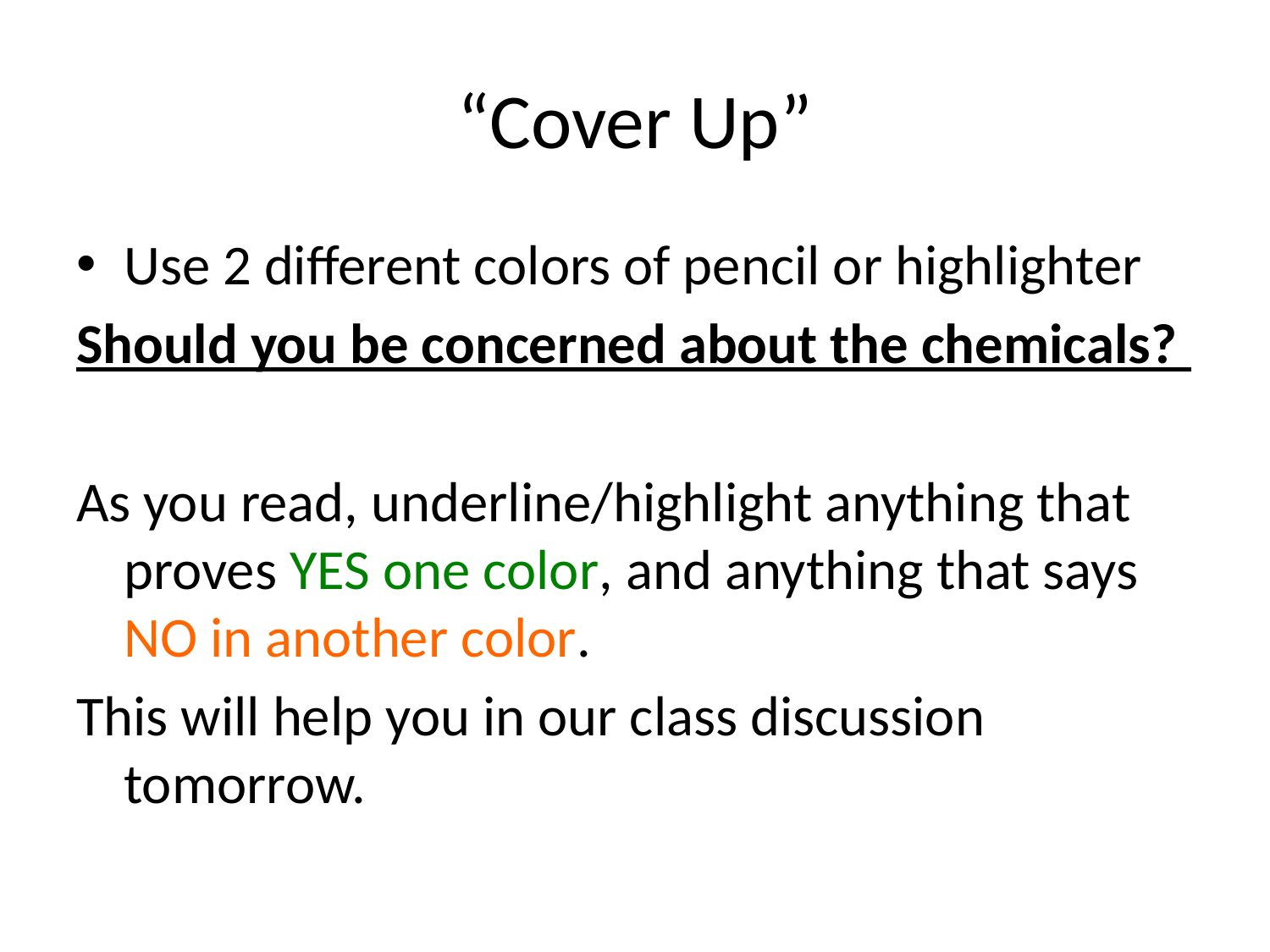

# “Cover Up”
Use 2 different colors of pencil or highlighter
Should you be concerned about the chemicals?

As you read, underline/highlight anything that proves YES one color, and anything that says NO in another color.
This will help you in our class discussion tomorrow.